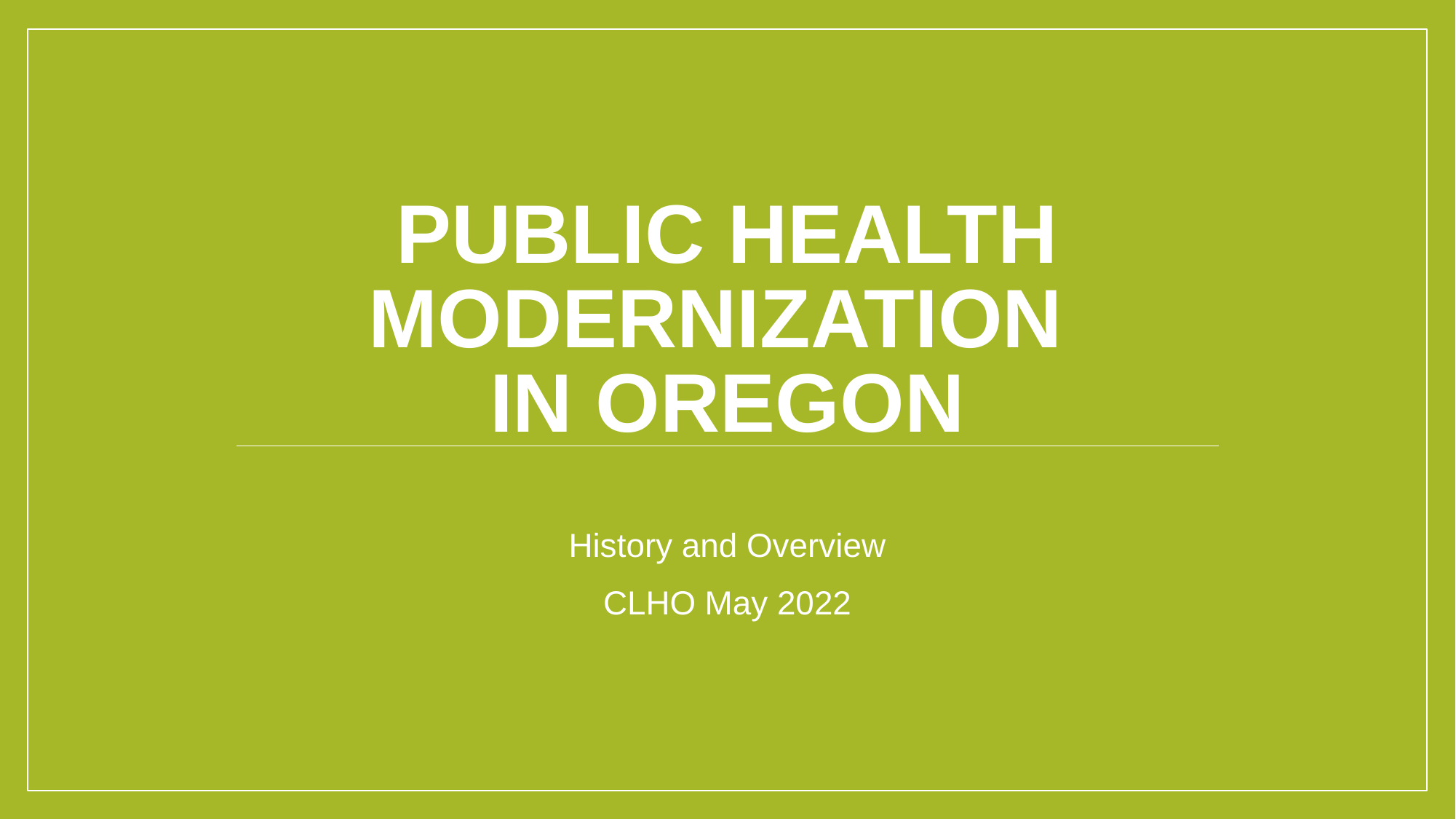

# Public Health Modernization in Oregon

History and Overview
CLHO May 2022